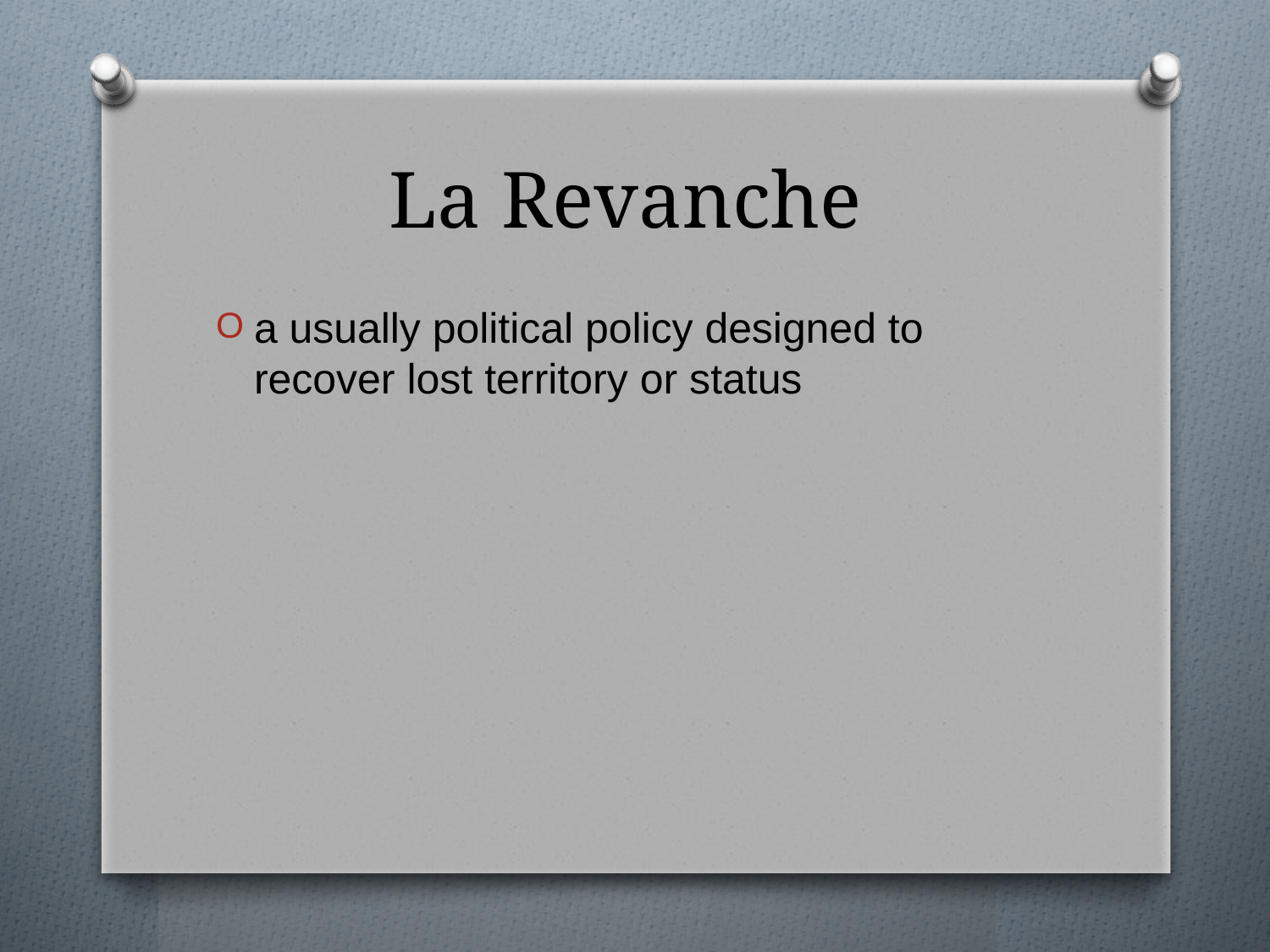

# La Revanche
a usually political policy designed to recover lost territory or status